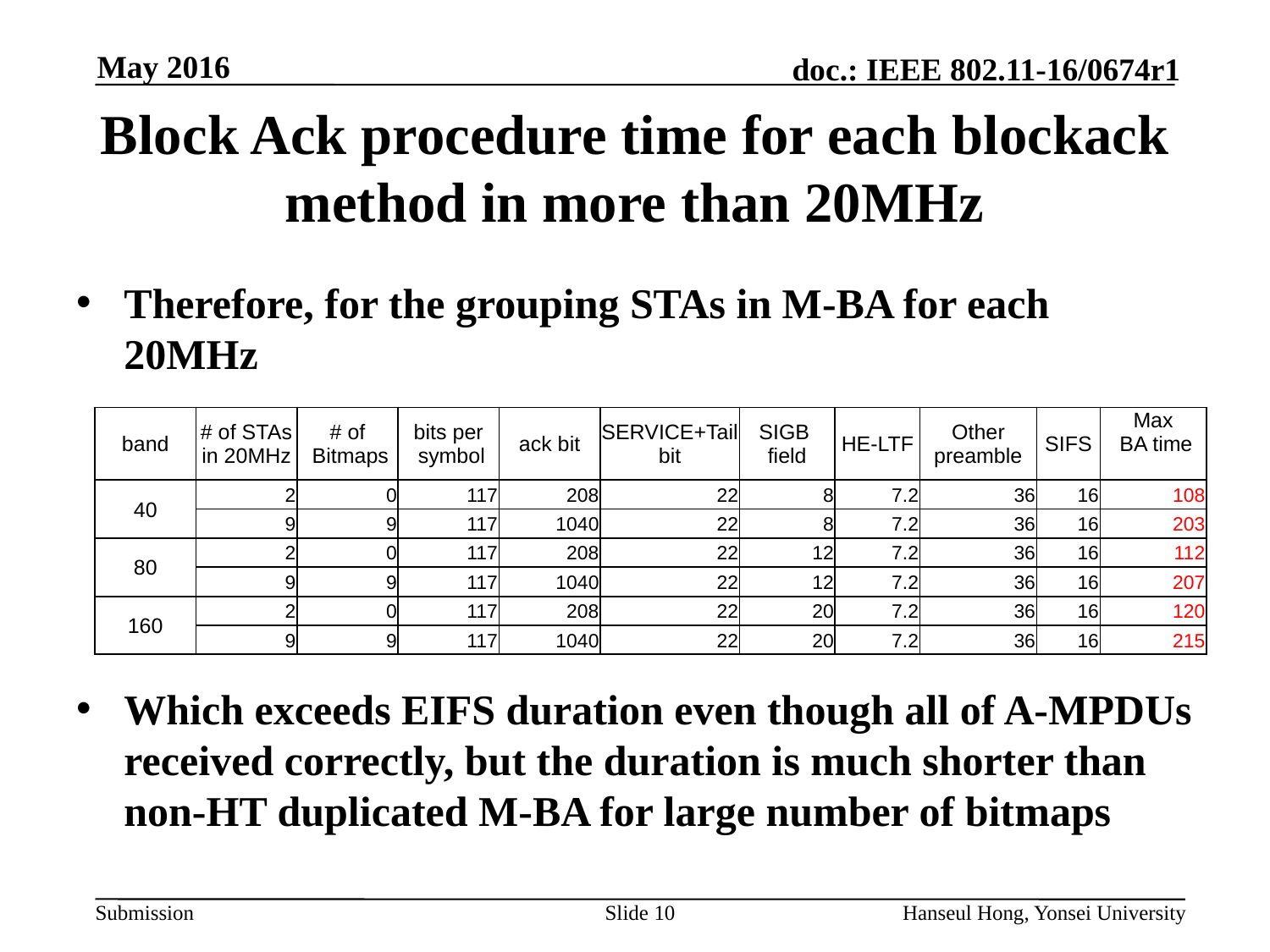

# Block Ack procedure time for each blockack method in more than 20MHz
Therefore, for the grouping STAs in M-BA for each 20MHz

Which exceeds EIFS duration even though all of A-MPDUs received correctly, but the duration is much shorter than non-HT duplicated M-BA for large number of bitmaps

| band | # of STAs in 20MHz | # of Bitmaps | bits per symbol | ack bit | SERVICE+Tail bit | SIGB field | HE-LTF | Other preamble | SIFS | Max BA time |
| --- | --- | --- | --- | --- | --- | --- | --- | --- | --- | --- |
| 40 | 2 | 0 | 117 | 208 | 22 | 8 | 7.2 | 36 | 16 | 108 |
|  | 9 | 9 | 117 | 1040 | 22 | 8 | 7.2 | 36 | 16 | 203 |
| 80 | 2 | 0 | 117 | 208 | 22 | 12 | 7.2 | 36 | 16 | 112 |
|  | 9 | 9 | 117 | 1040 | 22 | 12 | 7.2 | 36 | 16 | 207 |
| 160 | 2 | 0 | 117 | 208 | 22 | 20 | 7.2 | 36 | 16 | 120 |
|  | 9 | 9 | 117 | 1040 | 22 | 20 | 7.2 | 36 | 16 | 215 |